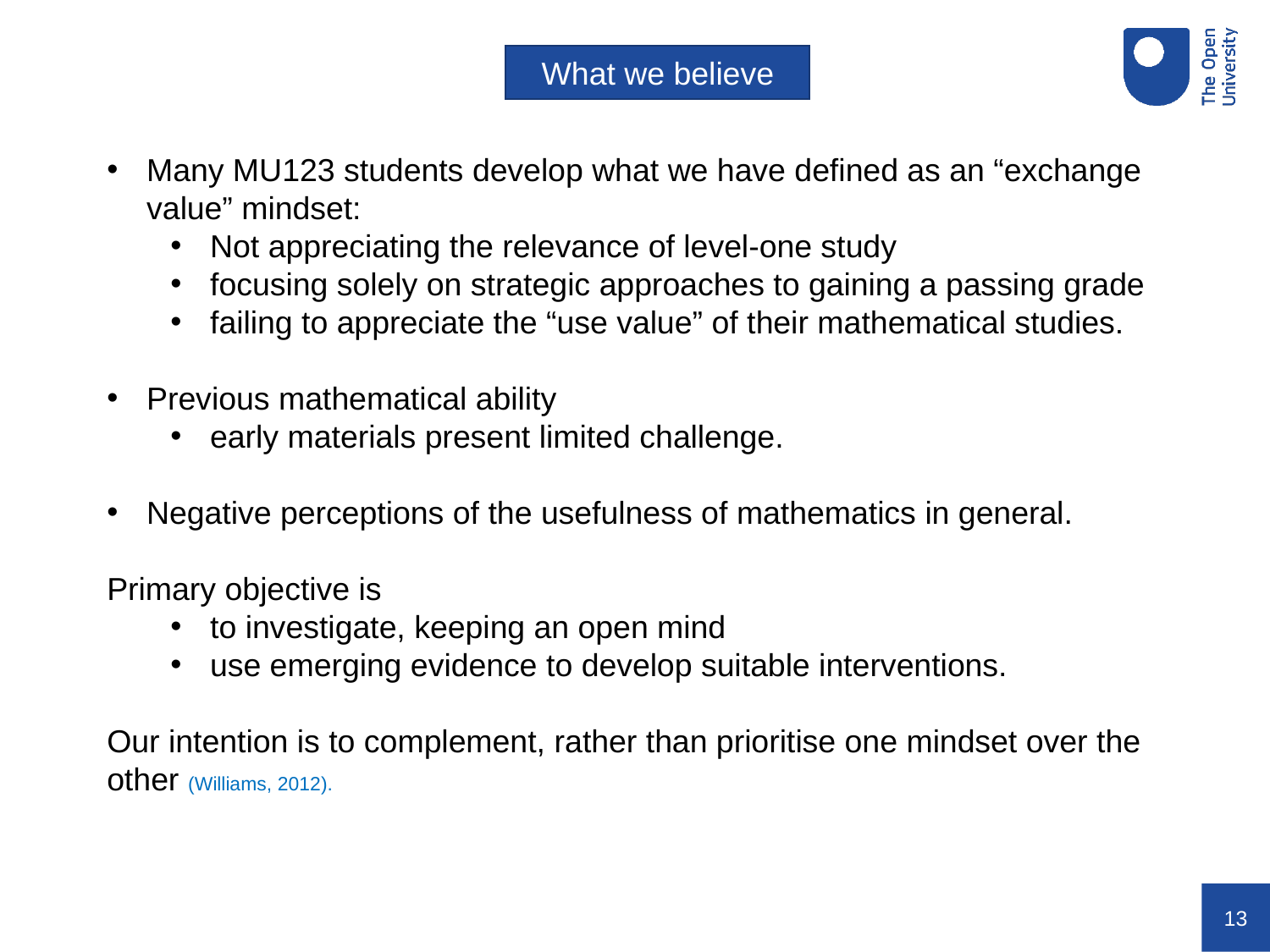

What we believe
Many MU123 students develop what we have defined as an “exchange value” mindset:
Not appreciating the relevance of level-one study
focusing solely on strategic approaches to gaining a passing grade
failing to appreciate the “use value” of their mathematical studies.

Previous mathematical ability
early materials present limited challenge.

Negative perceptions of the usefulness of mathematics in general.

Primary objective is
to investigate, keeping an open mind
use emerging evidence to develop suitable interventions.

Our intention is to complement, rather than prioritise one mindset over the other (Williams, 2012).